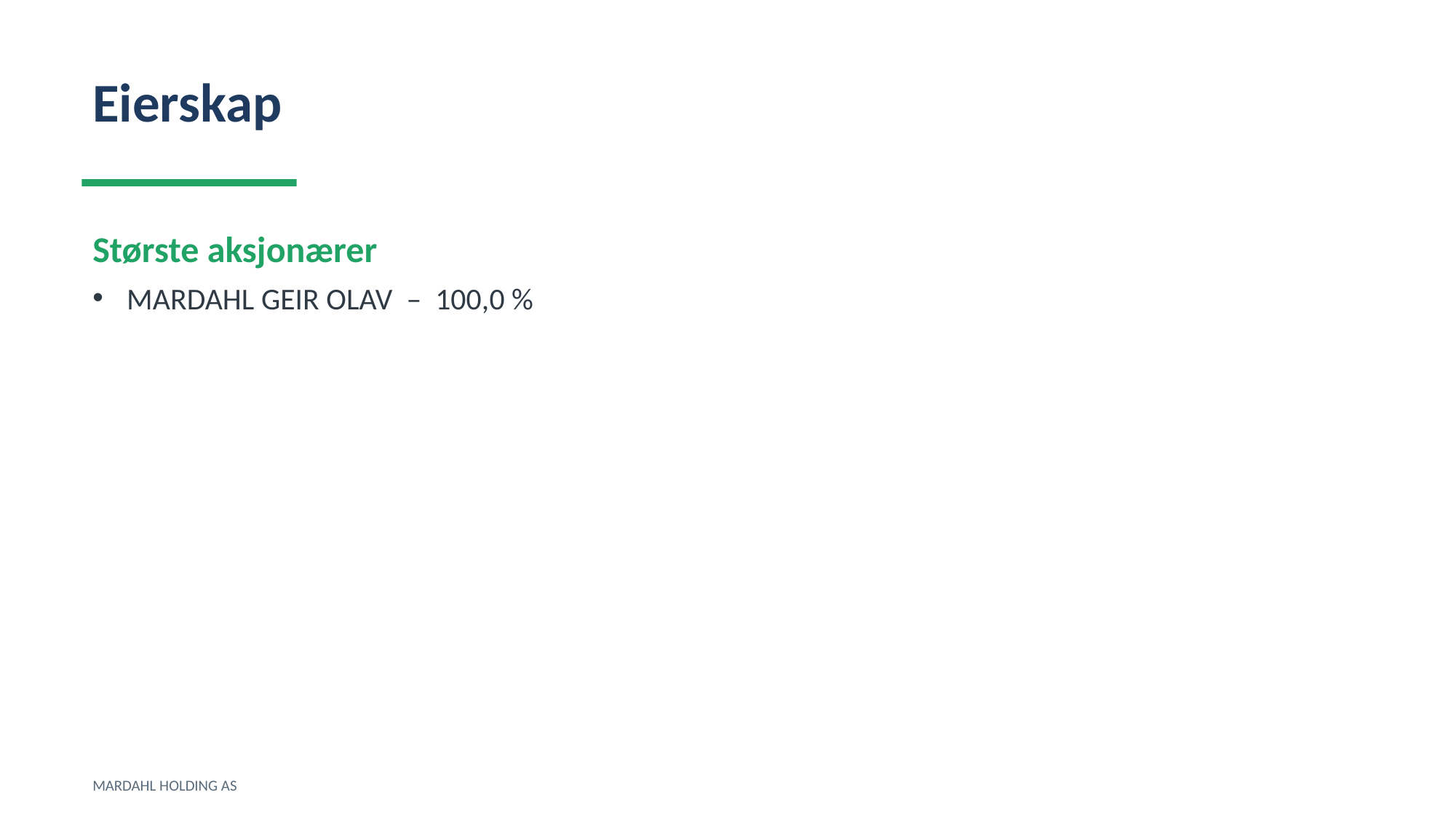

Eierskap

Største aksjonærer
MARDAHL GEIR OLAV  –  100,0 %
MARDAHL HOLDING AS